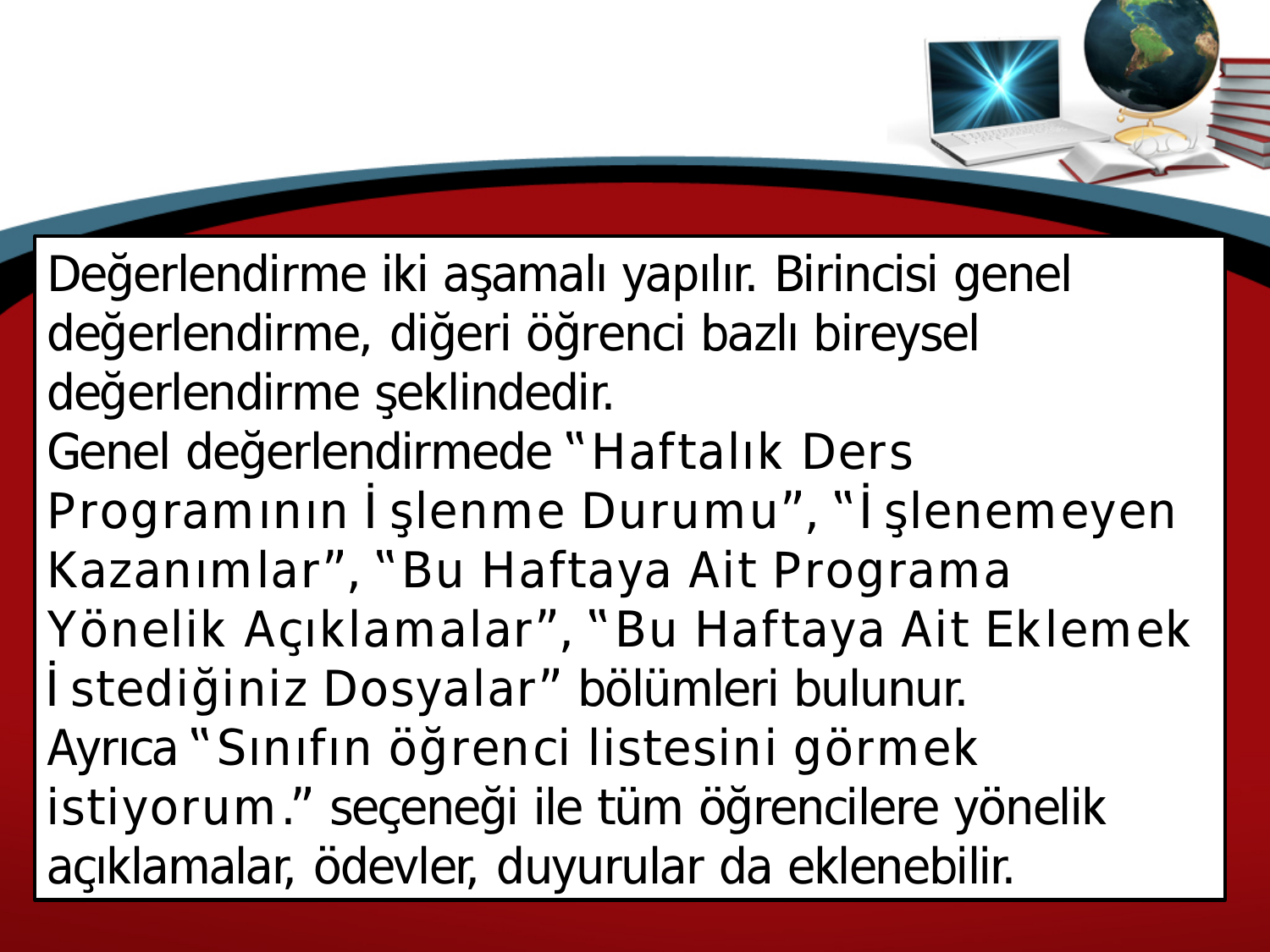

Değerlendirme iki aşamalı yapılır. Birincisi genel değerlendirme, diğeri öğrenci bazlı bireysel değerlendirme şeklindedir.
Genel değerlendirmede “Haftalık Ders Programının İşlenme Durumu”, “İşlenemeyen Kazanımlar”, “Bu Haftaya Ait Programa Yönelik Açıklamalar”, “Bu Haftaya Ait Eklemek İstediğiniz Dosyalar” bölümleri bulunur.
Ayrıca “Sınıfın öğrenci listesini görmek istiyorum.” seçeneği ile tüm öğrencilere yönelik açıklamalar, ödevler, duyurular da eklenebilir.